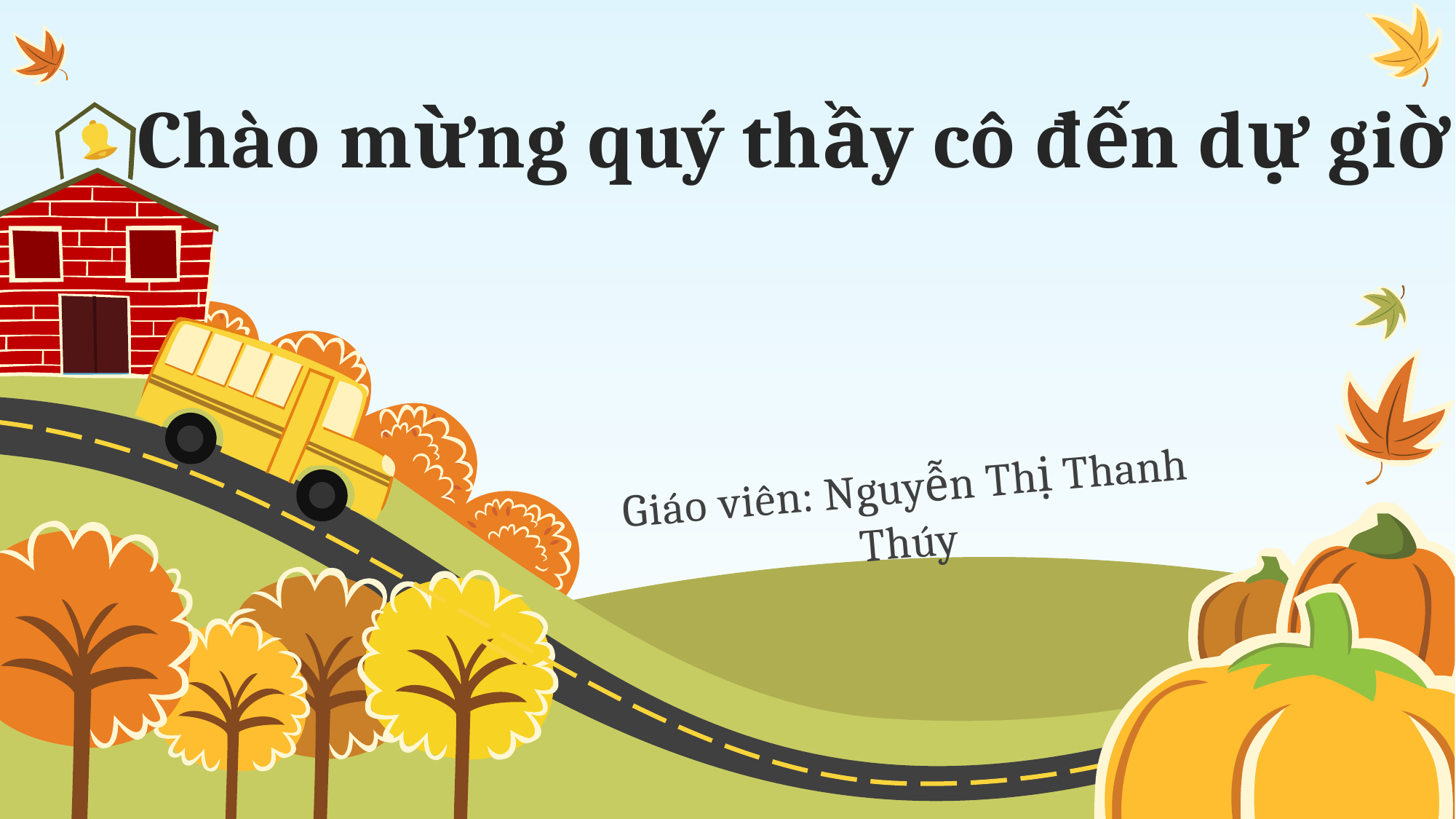

# Chào mừng quý thầy cô đến dự giờ
Giáo viên: Nguyễn Thị Thanh Thúy